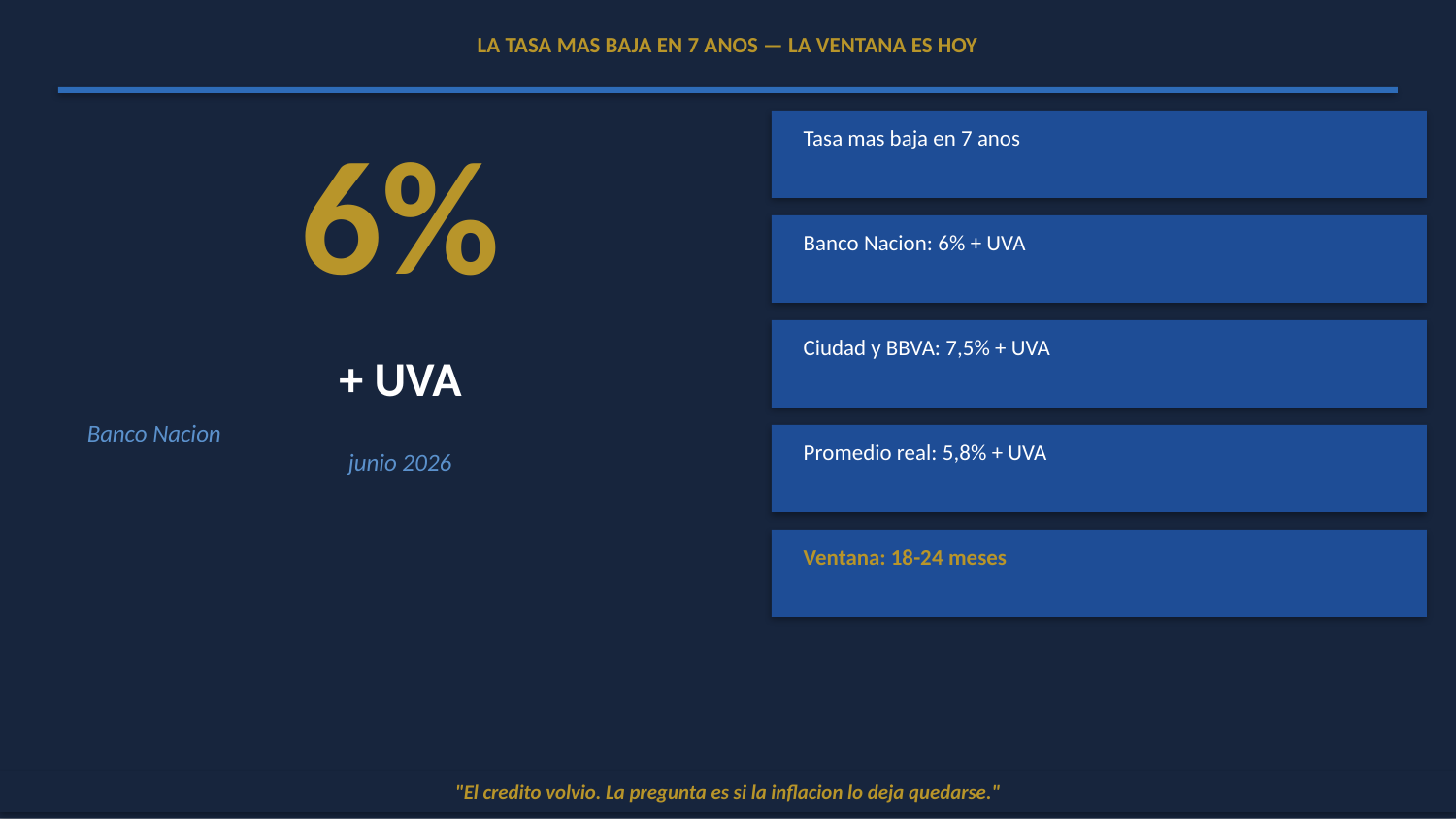

LA TASA MAS BAJA EN 7 ANOS — LA VENTANA ES HOY

6%

Tasa mas baja en 7 anos

Banco Nacion: 6% + UVA

Ciudad y BBVA: 7,5% + UVA
+ UVA
Banco Nacion
junio 2026

Promedio real: 5,8% + UVA

Ventana: 18-24 meses

"El credito volvio. La pregunta es si la inflacion lo deja quedarse."